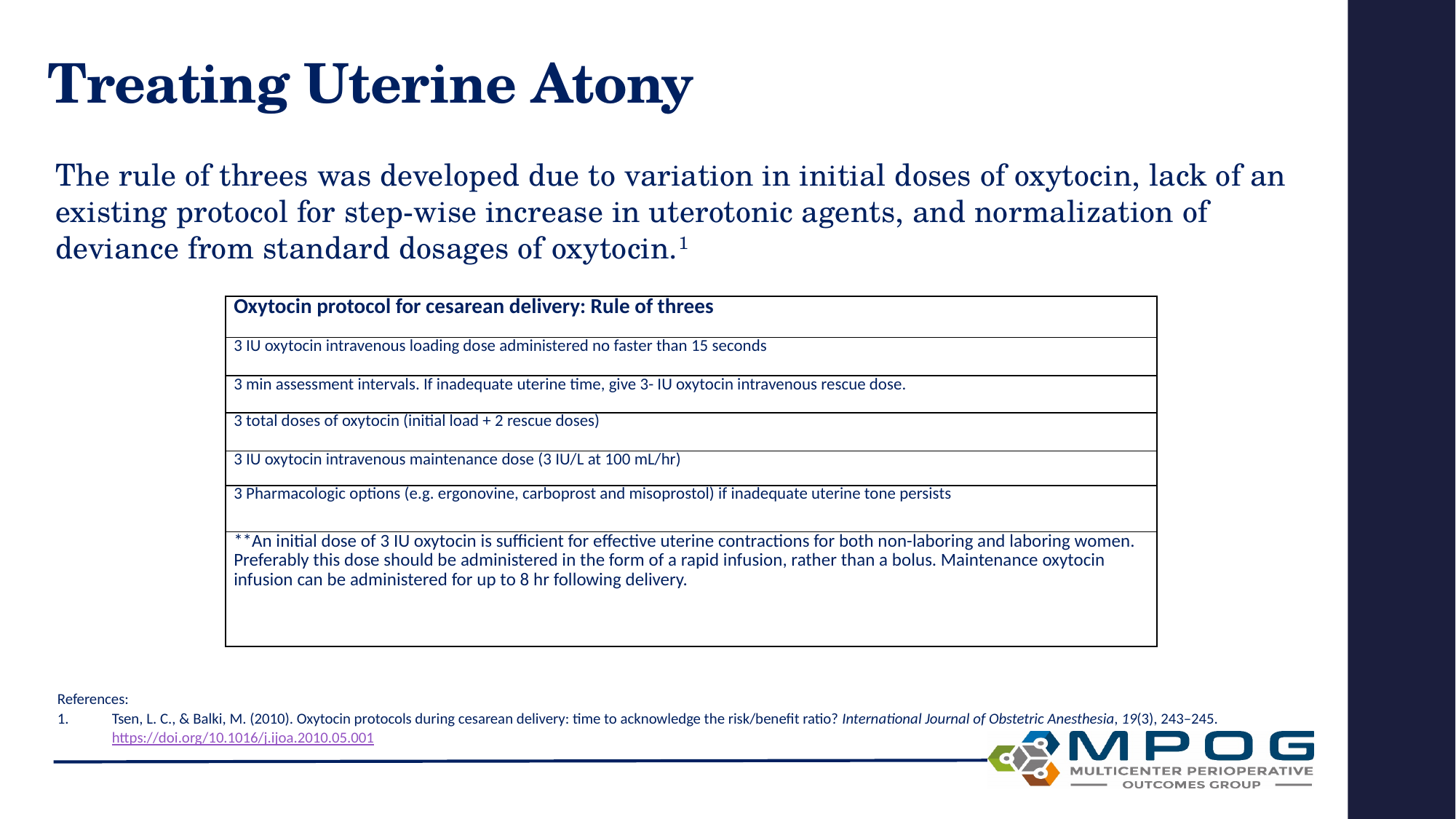

# Treating Uterine Atony
The rule of threes was developed due to variation in initial doses of oxytocin, lack of an existing protocol for step-wise increase in uterotonic agents, and normalization of deviance from standard dosages of oxytocin.1

| Oxytocin protocol for cesarean delivery: Rule of threes |
| --- |
| 3 IU oxytocin intravenous loading dose administered no faster than 15 seconds |
| 3 min assessment intervals. If inadequate uterine time, give 3- IU oxytocin intravenous rescue dose. |
| 3 total doses of oxytocin (initial load + 2 rescue doses) |
| 3 IU oxytocin intravenous maintenance dose (3 IU/L at 100 mL/hr) |
| 3 Pharmacologic options (e.g. ergonovine, carboprost and misoprostol) if inadequate uterine tone persists |
| \*\*An initial dose of 3 IU oxytocin is sufficient for effective uterine contractions for both non-laboring and laboring women. Preferably this dose should be administered in the form of a rapid infusion, rather than a bolus. Maintenance oxytocin infusion can be administered for up to 8 hr following delivery. |
References:
Tsen, L. C., & Balki, M. (2010). Oxytocin protocols during cesarean delivery: time to acknowledge the risk/benefit ratio? International Journal of Obstetric Anesthesia, 19(3), 243–245. https://doi.org/10.1016/j.ijoa.2010.05.001